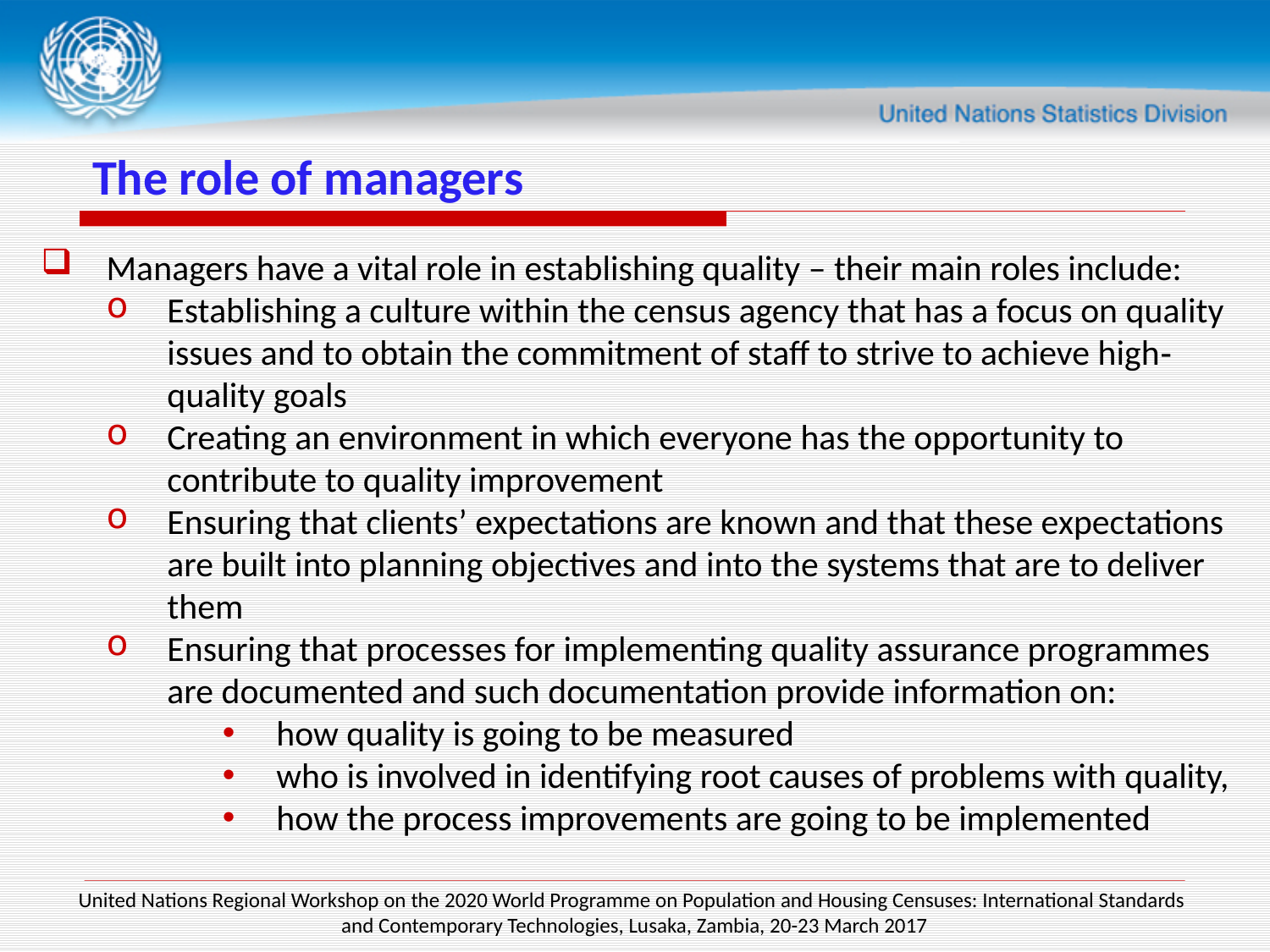

# The role of managers
Managers have a vital role in establishing quality – their main roles include:
Establishing a culture within the census agency that has a focus on quality issues and to obtain the commitment of staff to strive to achieve high‐quality goals
Creating an environment in which everyone has the opportunity to contribute to quality improvement
Ensuring that clients’ expectations are known and that these expectations are built into planning objectives and into the systems that are to deliver them
Ensuring that processes for implementing quality assurance programmes are documented and such documentation provide information on:
how quality is going to be measured
who is involved in identifying root causes of problems with quality,
how the process improvements are going to be implemented